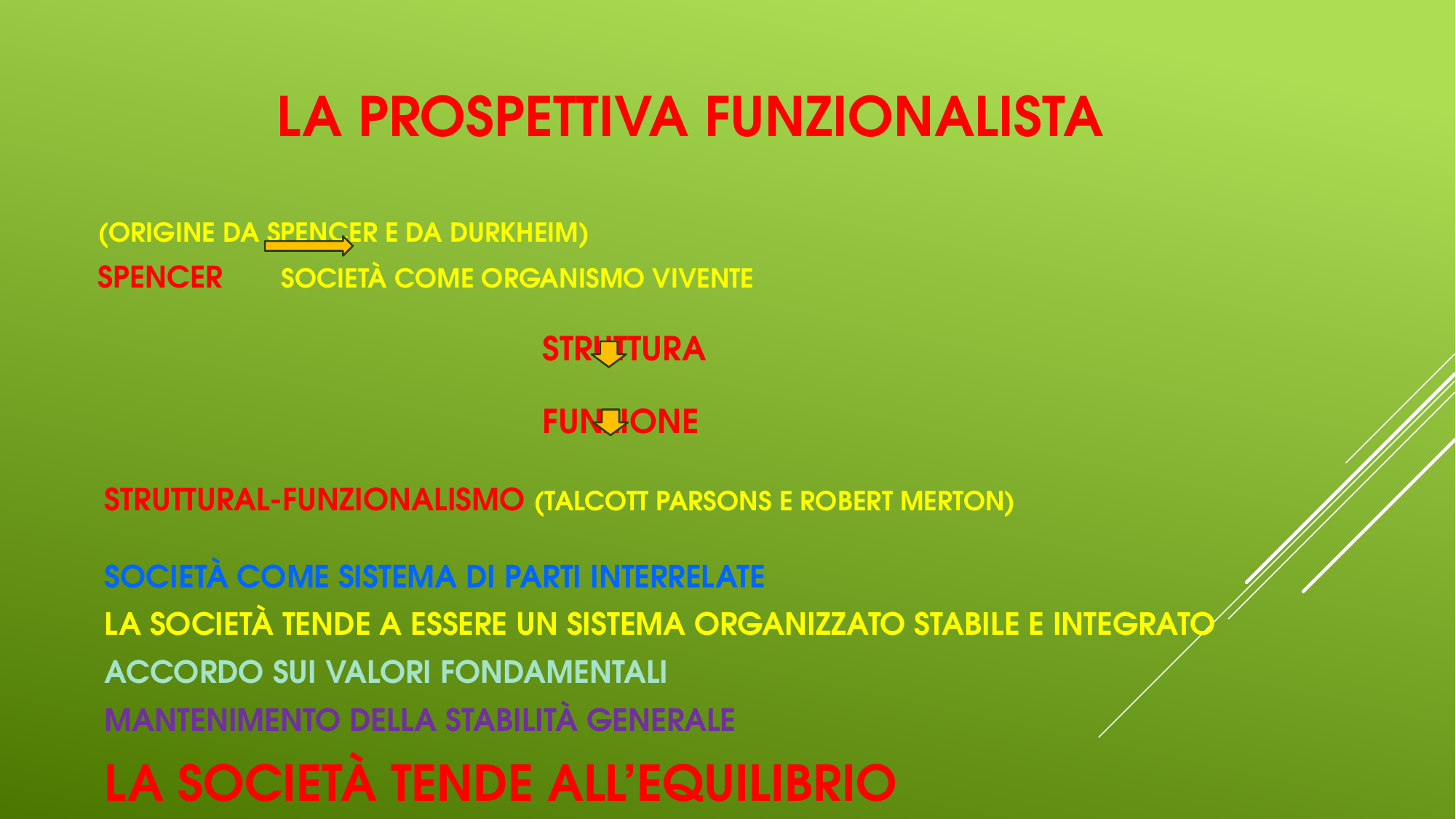

# La prospettiva funzionalista

(origine da Spencer e da Durkheim)
Spencer 			società come organismo vivente

Struttura

Funzione

Struttural-funzionalismo (Talcott Parsons e Robert Merton)

Società come sistema di parti interrelate
La società tende a essere un sistema organizzato stabile e integrato
Accordo sui valori fondamentali
Mantenimento della stabilità generale
La società tende all’equilibrio